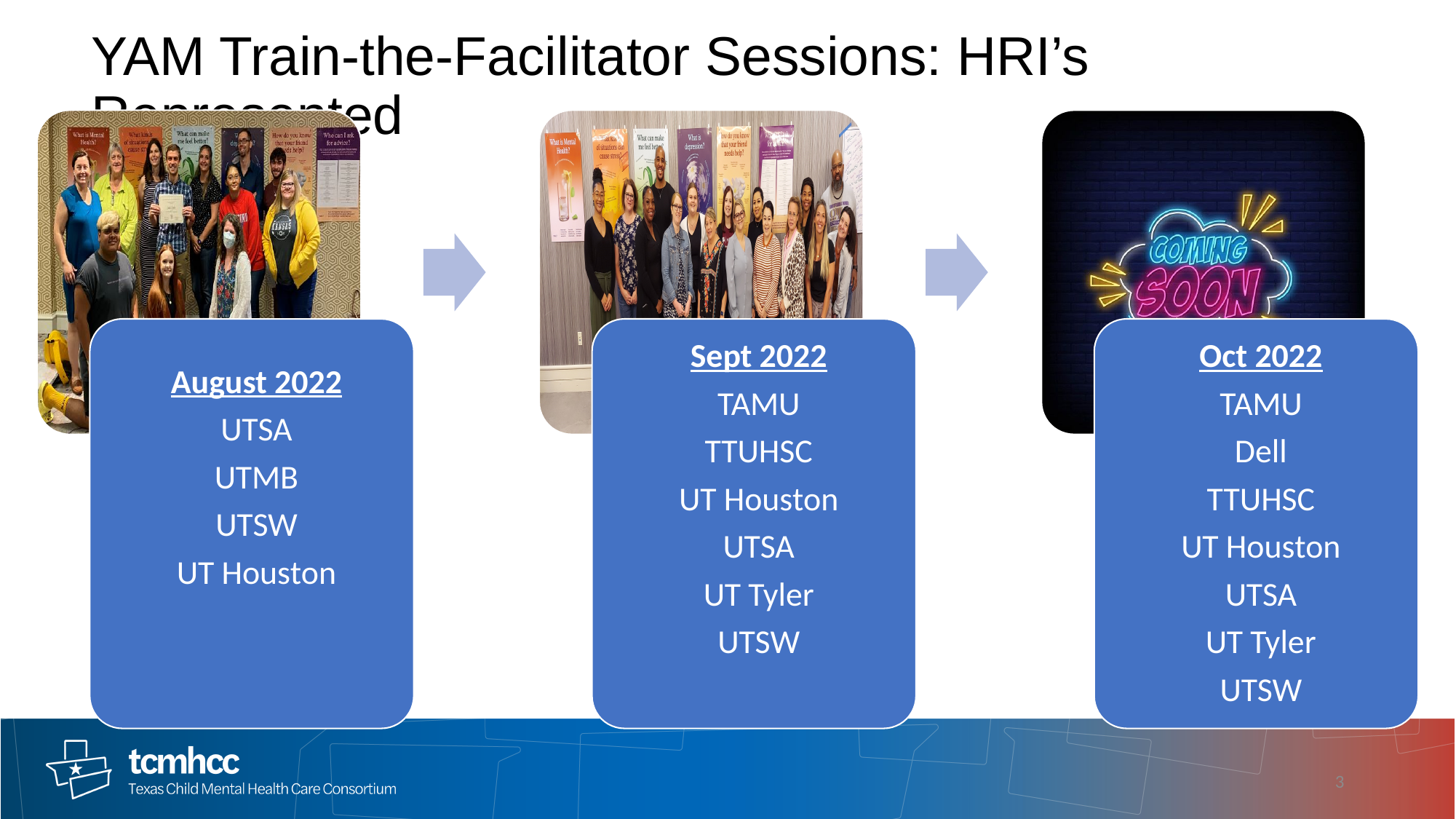

# YAM Train-the-Facilitator Sessions: HRI’s Represented

August 2022
UTSA
UTMB
UTSW
UT Houston

Sept 2022
TAMU
TTUHSC
UT Houston
UTSA
UT Tyler
UTSW

Oct 2022
TAMU
Dell
TTUHSC
UT Houston
UTSA
UT Tyler
UTSW
3